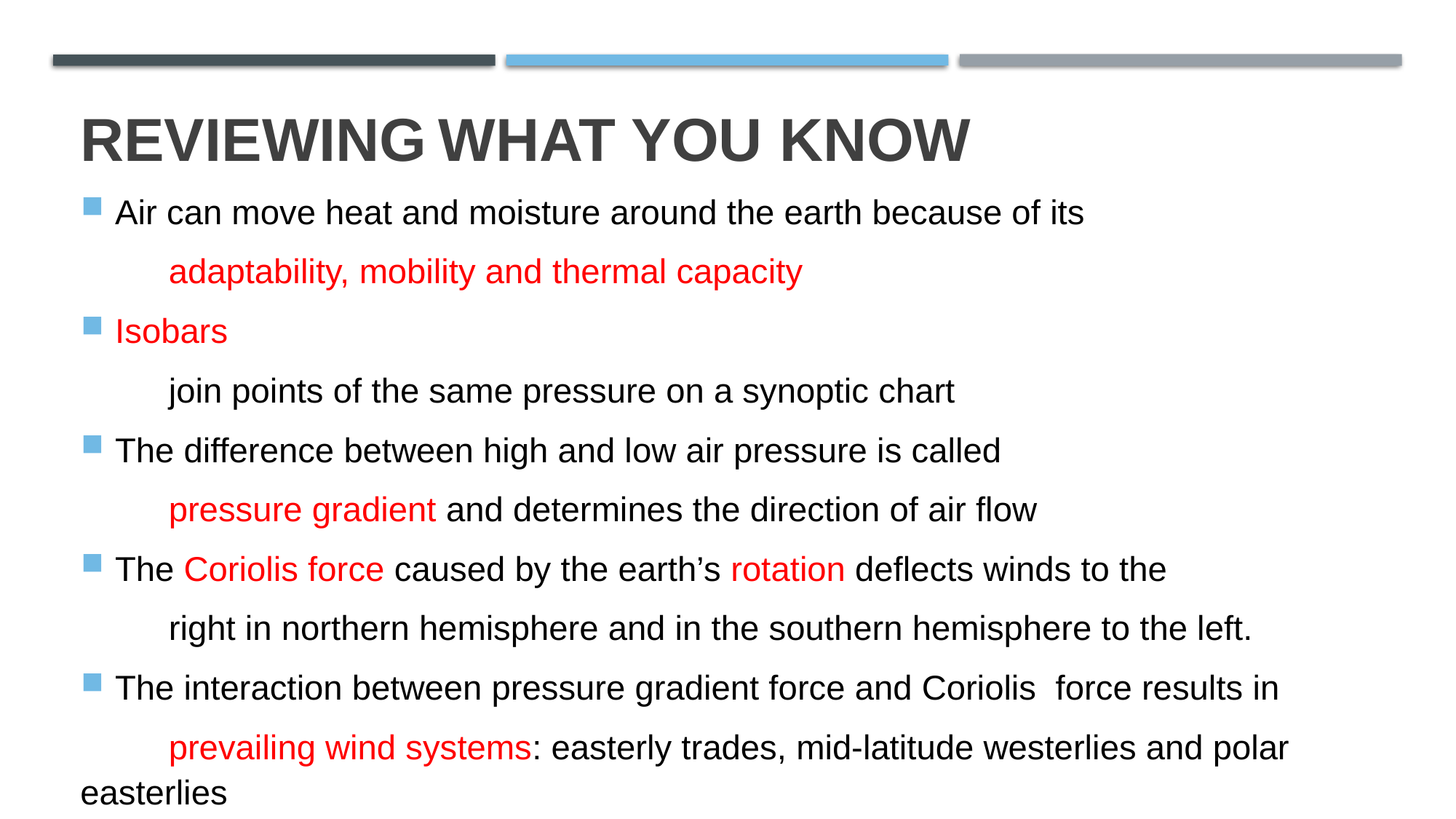

# Reviewing what you know
Air can move heat and moisture around the earth because of its
		adaptability, mobility and thermal capacity
Isobars
		join points of the same pressure on a synoptic chart
The difference between high and low air pressure is called
		pressure gradient and determines the direction of air flow
The Coriolis force caused by the earth’s rotation deflects winds to the
		right in northern hemisphere and in the southern hemisphere to the left.
The interaction between pressure gradient force and Coriolis  force results in
		prevailing wind systems: easterly trades, mid-latitude westerlies and polar 			easterlies